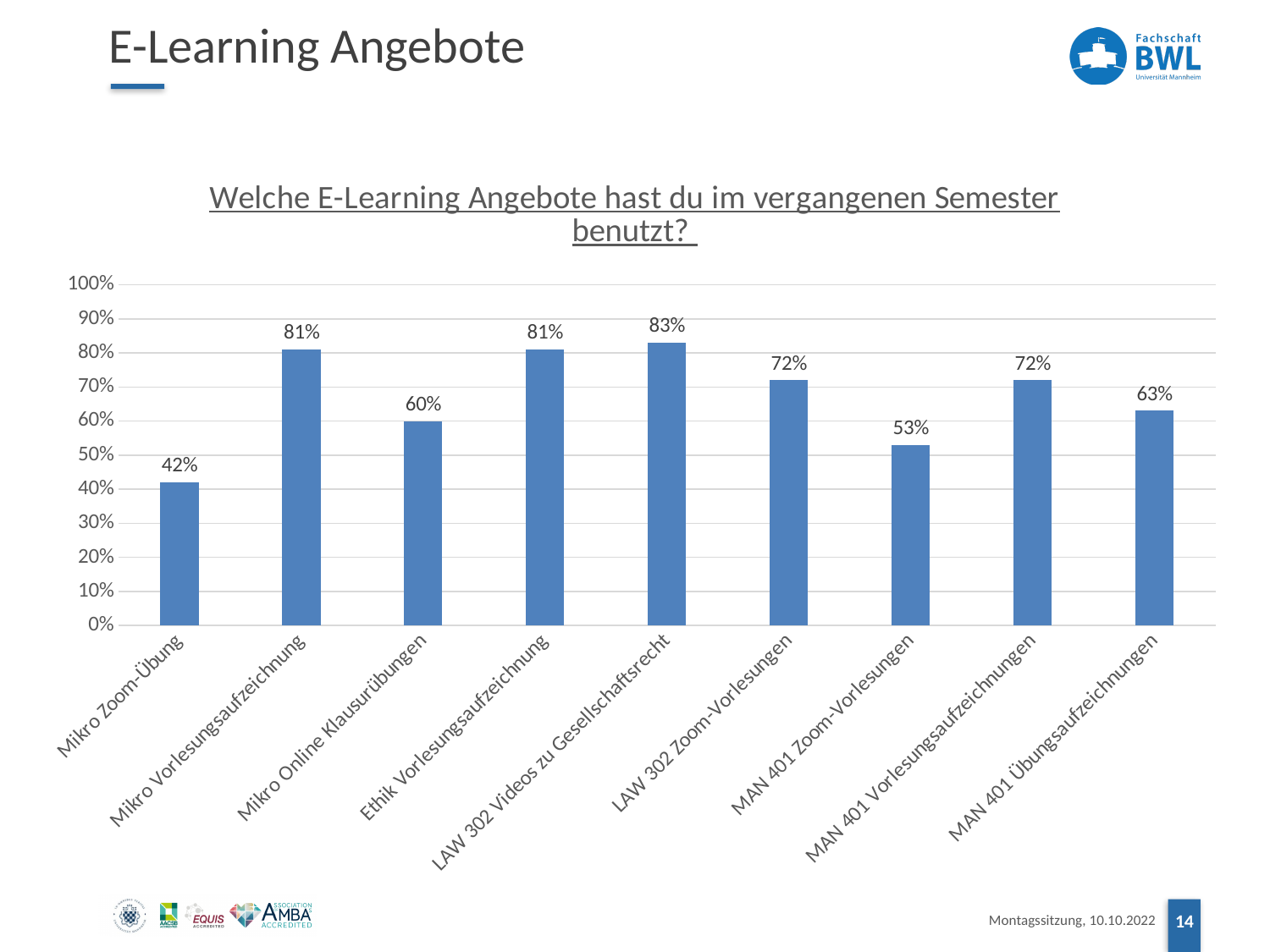

E-Learning Angebote

### Chart: Welche E-Learning Angebote hast du im vergangenen Semester benutzt?

| Category | Wie bewertest Du das Angebot an alternativen Lernmethoden? |
|---|---|
| Mikro Zoom-Übung | 0.42 |
| Mikro Vorlesungsaufzeichnung | 0.81 |
| Mikro Online Klausurübungen | 0.6 |
| Ethik Vorlesungsaufzeichnung | 0.81 |
| LAW 302 Videos zu Gesellschaftsrecht | 0.83 |
| LAW 302 Zoom-Vorlesungen | 0.72 |
| MAN 401 Zoom-Vorlesungen | 0.53 |
| MAN 401 Vorlesungsaufzeichnungen | 0.72 |
| MAN 401 Übungsaufzeichnungen | 0.63 |